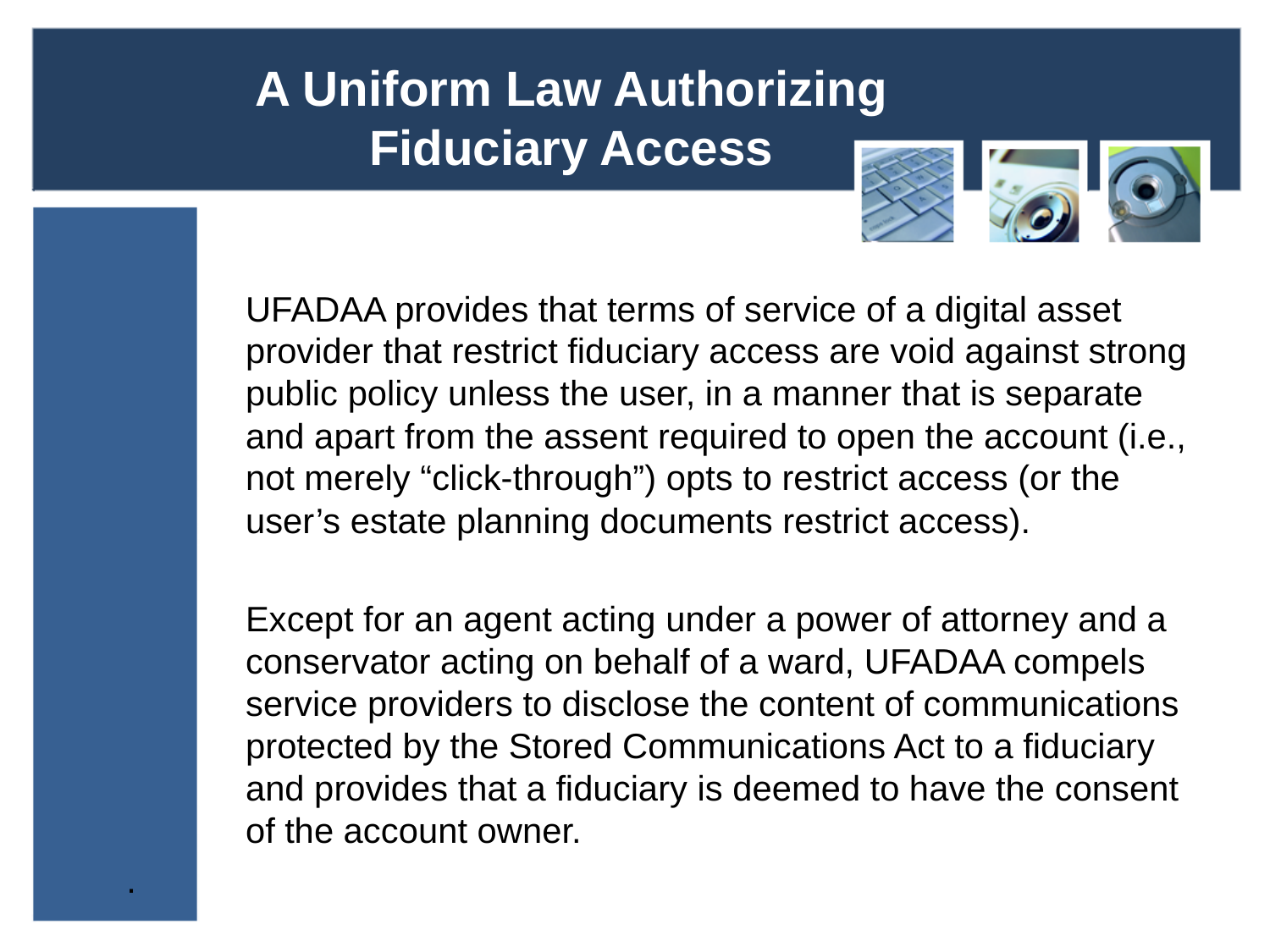

#
A Uniform Law Authorizing
Fiduciary Access

	UFADAA provides that terms of service of a digital asset provider that restrict fiduciary access are void against strong public policy unless the user, in a manner that is separate and apart from the assent required to open the account (i.e., not merely “click-through”) opts to restrict access (or the user’s estate planning documents restrict access).

	Except for an agent acting under a power of attorney and a conservator acting on behalf of a ward, UFADAA compels service providers to disclose the content of communications protected by the Stored Communications Act to a fiduciary and provides that a fiduciary is deemed to have the consent of the account owner.
.